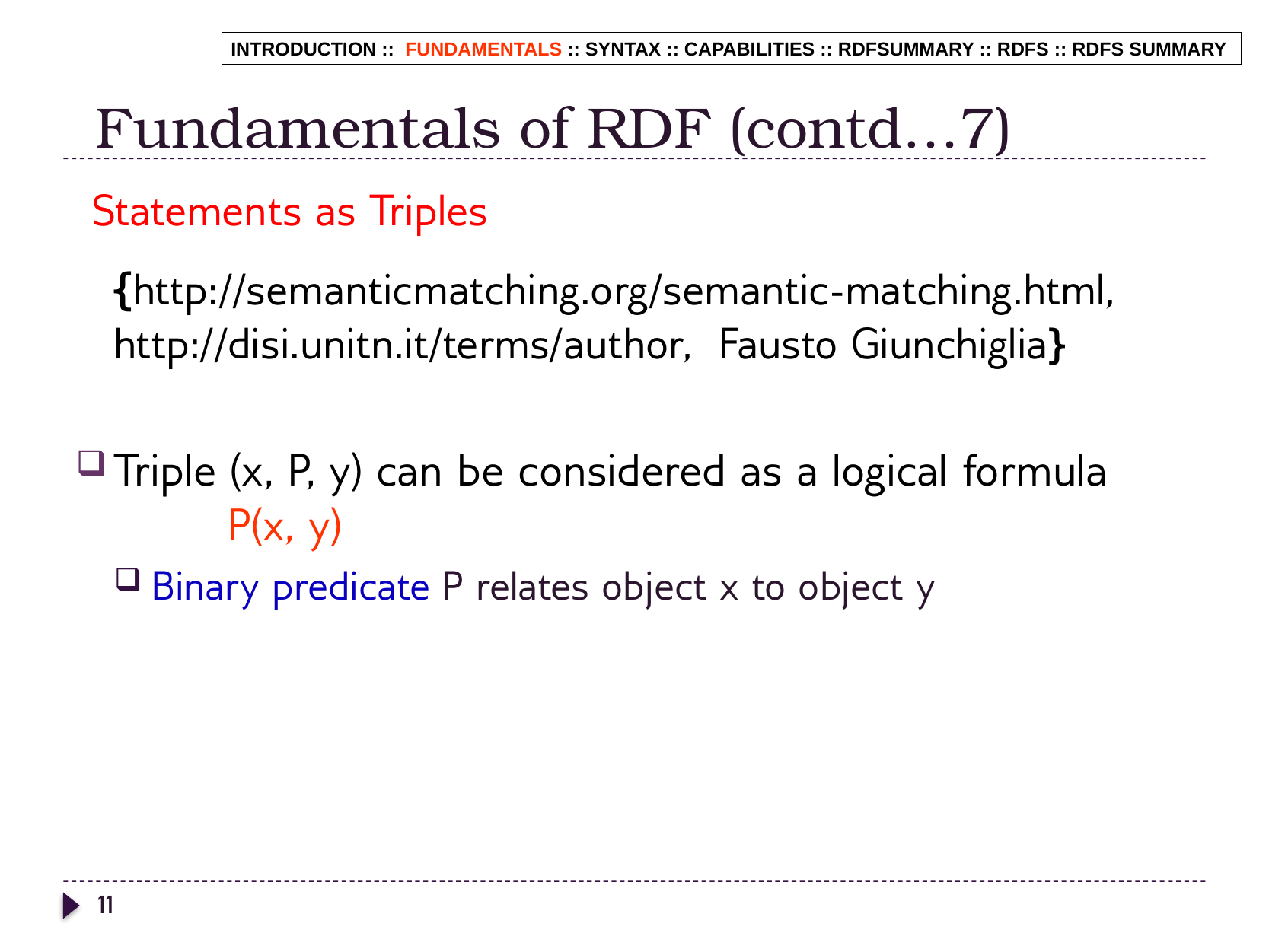

Fundamentals of RDF (contd…7)
INTRODUCTION ::  FUNDAMENTALS :: SYNTAX :: CAPABILITIES :: RDFSUMMARY :: RDFS :: RDFS SUMMARY
Statements as Triples
	{http://semanticmatching.org/semantic-matching.html,  http://disi.unitn.it/terms/author,  Fausto Giunchiglia}

Triple (x, P, y) can be considered as a logical formula            	P(x, y)
Binary predicate P relates object x to object y
11